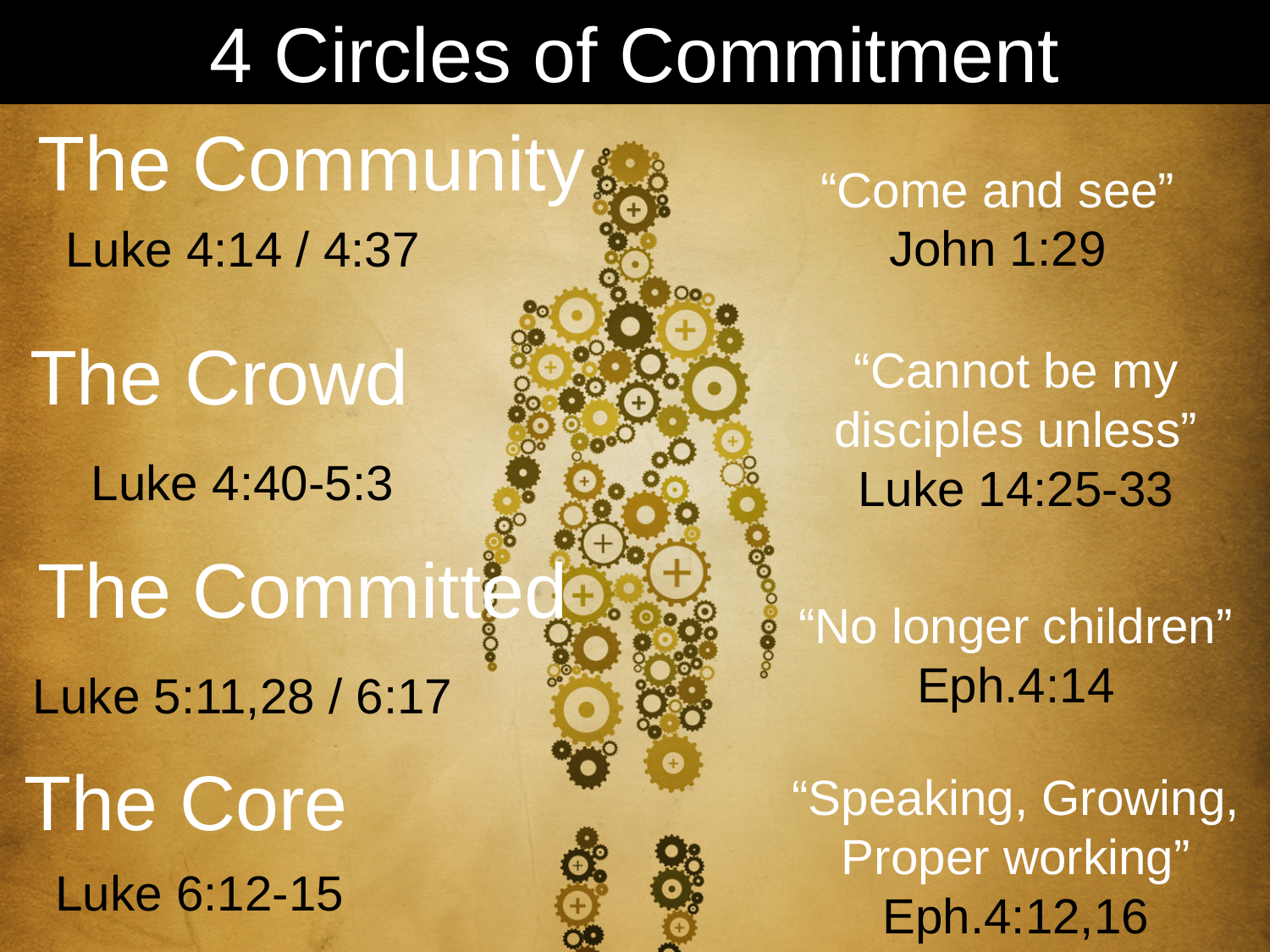

4 Circles of Commitment
The Community
“Come and see”
John 1:29
Luke 4:14 / 4:37
The Crowd
“Cannot be my
disciples unless”
Luke 14:25-33
Luke 4:40-5:3
The Committed
“No longer children”
Eph.4:14
Luke 5:11,28 / 6:17
The Core
“Speaking, Growing,
Proper working”
Eph.4:12,16
Luke 6:12-15